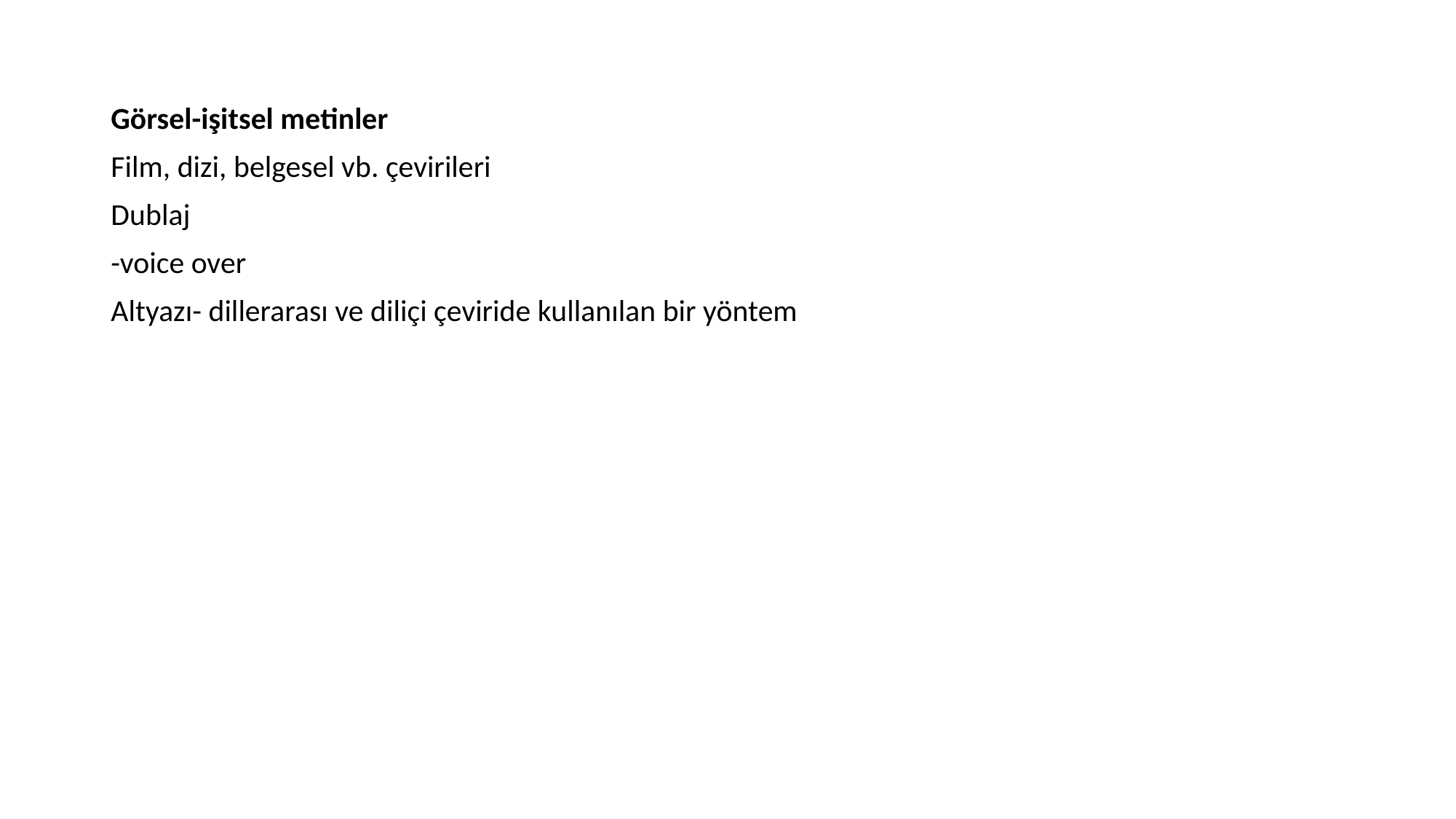

Görsel-işitsel metinler
Film, dizi, belgesel vb. çevirileri
Dublaj
-voice over
Altyazı- dillerarası ve diliçi çeviride kullanılan bir yöntem